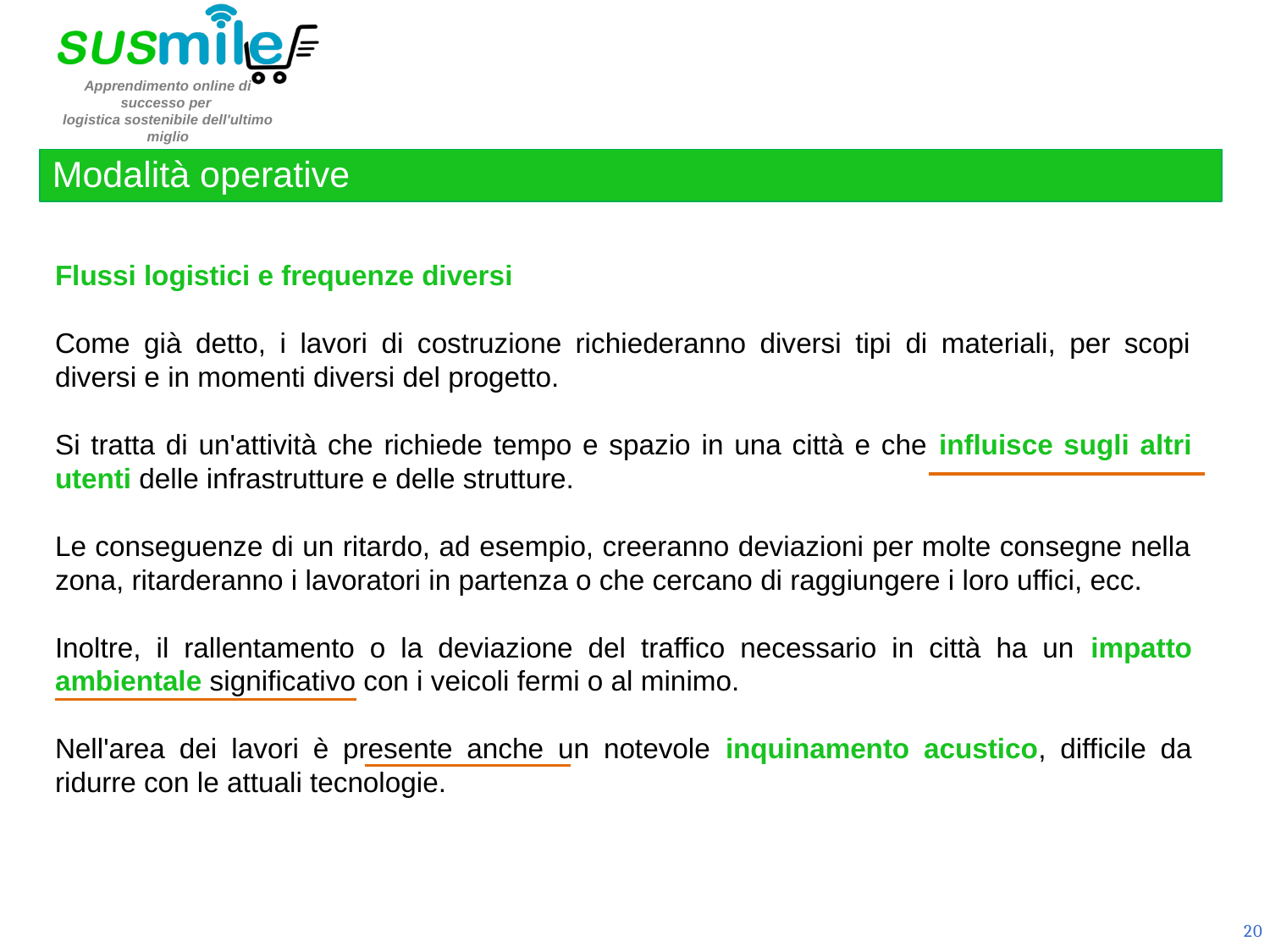

Modalità operative
Flussi logistici e frequenze diversi

Come già detto, i lavori di costruzione richiederanno diversi tipi di materiali, per scopi diversi e in momenti diversi del progetto.

Si tratta di un'attività che richiede tempo e spazio in una città e che influisce sugli altri utenti delle infrastrutture e delle strutture.

Le conseguenze di un ritardo, ad esempio, creeranno deviazioni per molte consegne nella zona, ritarderanno i lavoratori in partenza o che cercano di raggiungere i loro uffici, ecc.

Inoltre, il rallentamento o la deviazione del traffico necessario in città ha un impatto ambientale significativo con i veicoli fermi o al minimo.

Nell'area dei lavori è presente anche un notevole inquinamento acustico, difficile da ridurre con le attuali tecnologie.
20